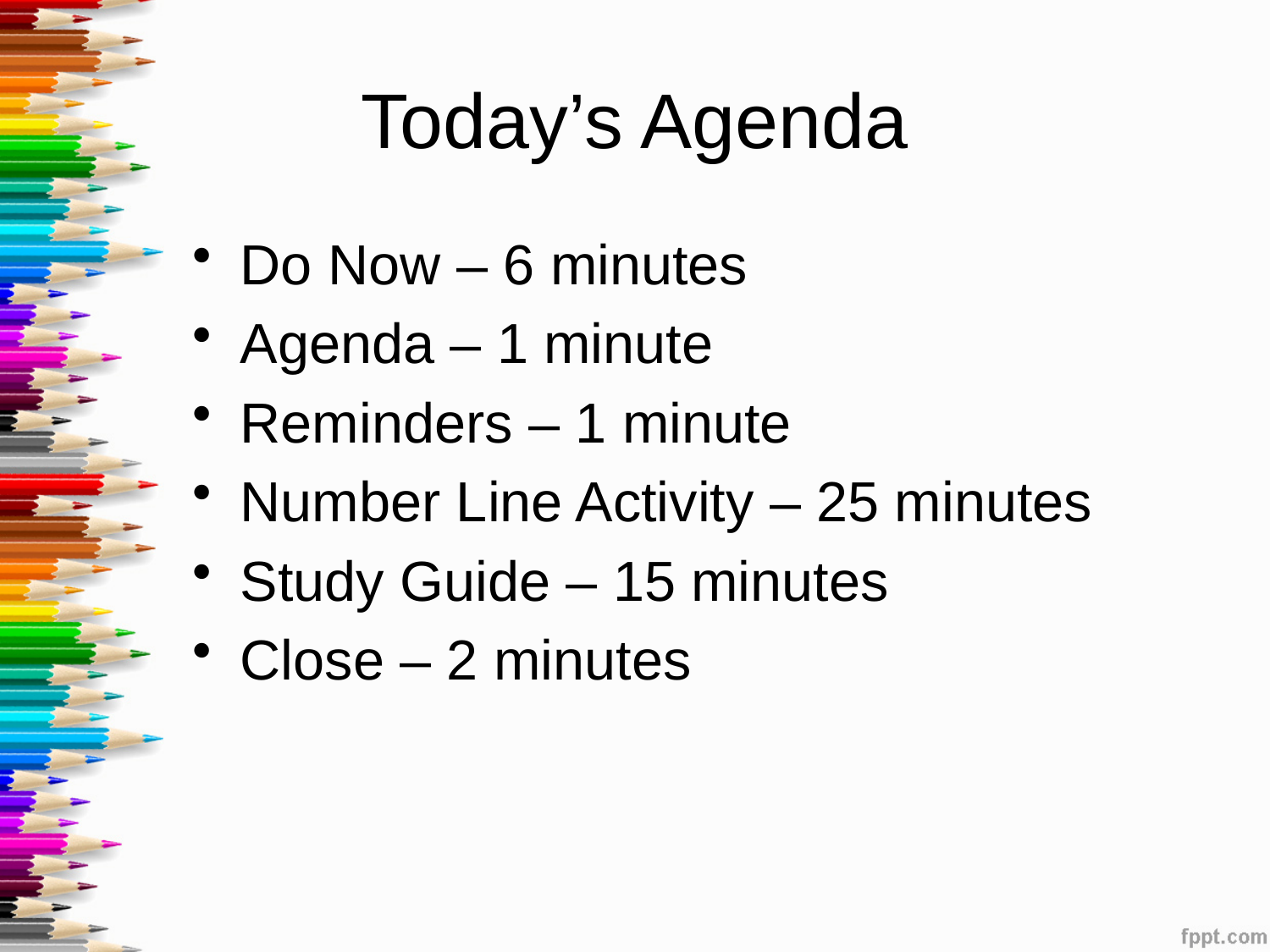

# Today’s Agenda
Do Now – 6 minutes
Agenda – 1 minute
Reminders – 1 minute
Number Line Activity – 25 minutes
Study Guide – 15 minutes
Close – 2 minutes